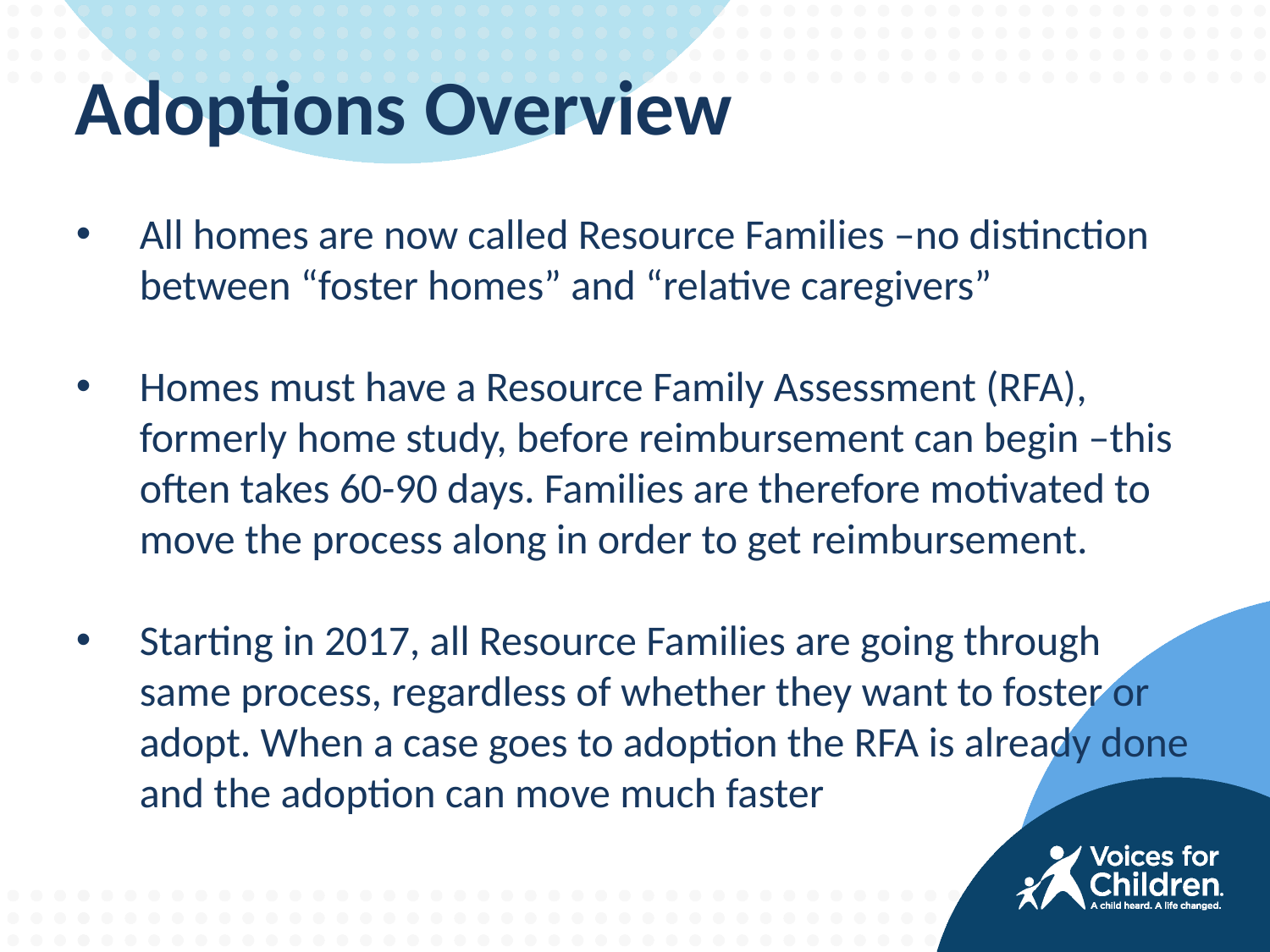

Adoptions Overview
All homes are now called Resource Families –no distinction between “foster homes” and “relative caregivers”

Homes must have a Resource Family Assessment (RFA), formerly home study, before reimbursement can begin –this often takes 60-90 days. Families are therefore motivated to move the process along in order to get reimbursement.

Starting in 2017, all Resource Families are going through same process, regardless of whether they want to foster or adopt. When a case goes to adoption the RFA is already done and the adoption can move much faster